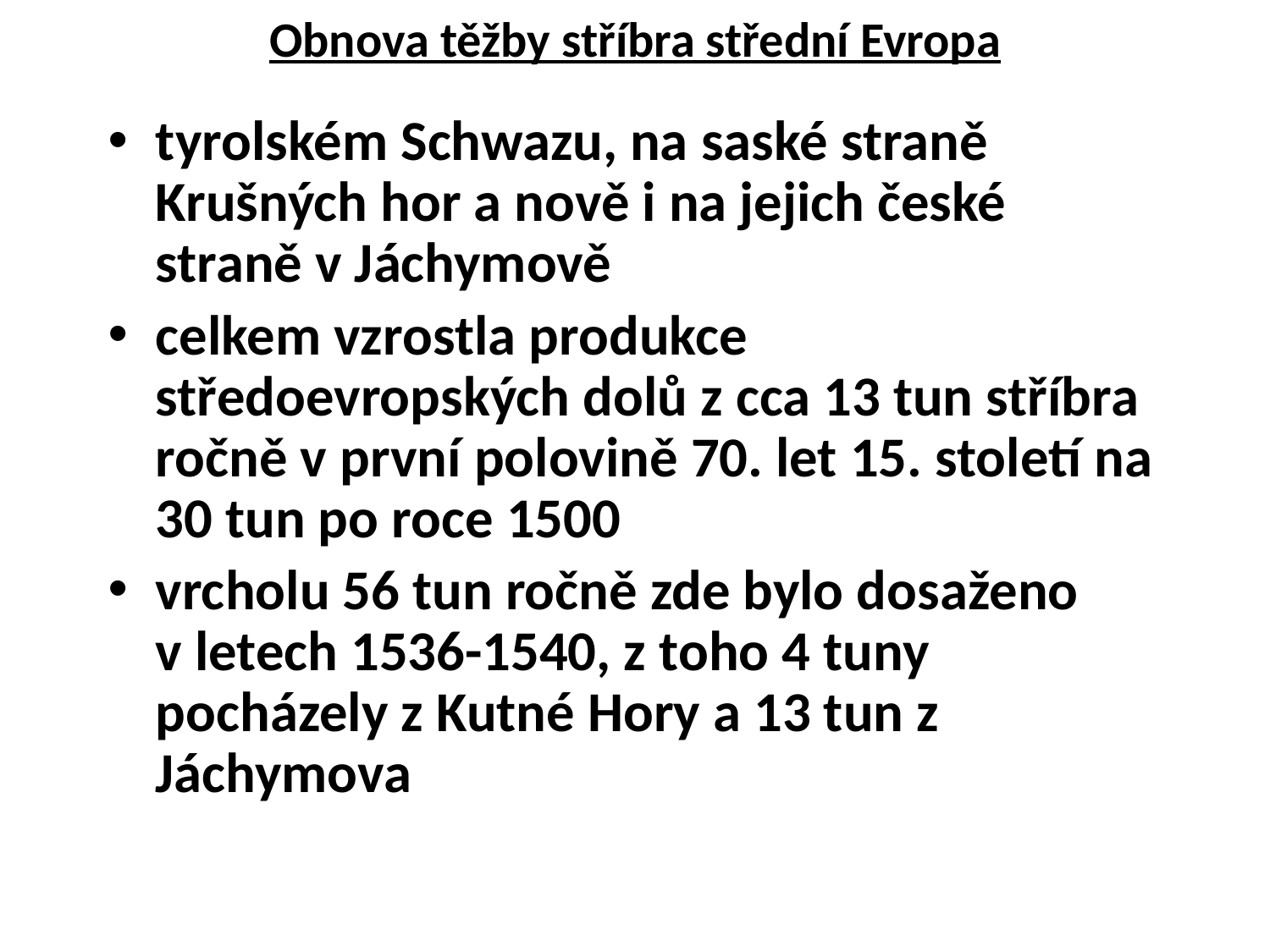

# Obnova těžby stříbra střední Evropa
tyrolském Schwazu, na saské straně Krušných hor a nově i na jejich české straně v Jáchymově
celkem vzrostla produkce středoevropských dolů z cca 13 tun stříbra ročně v první polovině 70. let 15. století na 30 tun po roce 1500
vrcholu 56 tun ročně zde bylo dosaženo v letech 1536-1540, z toho 4 tuny pocházely z Kutné Hory a 13 tun z Jáchymova